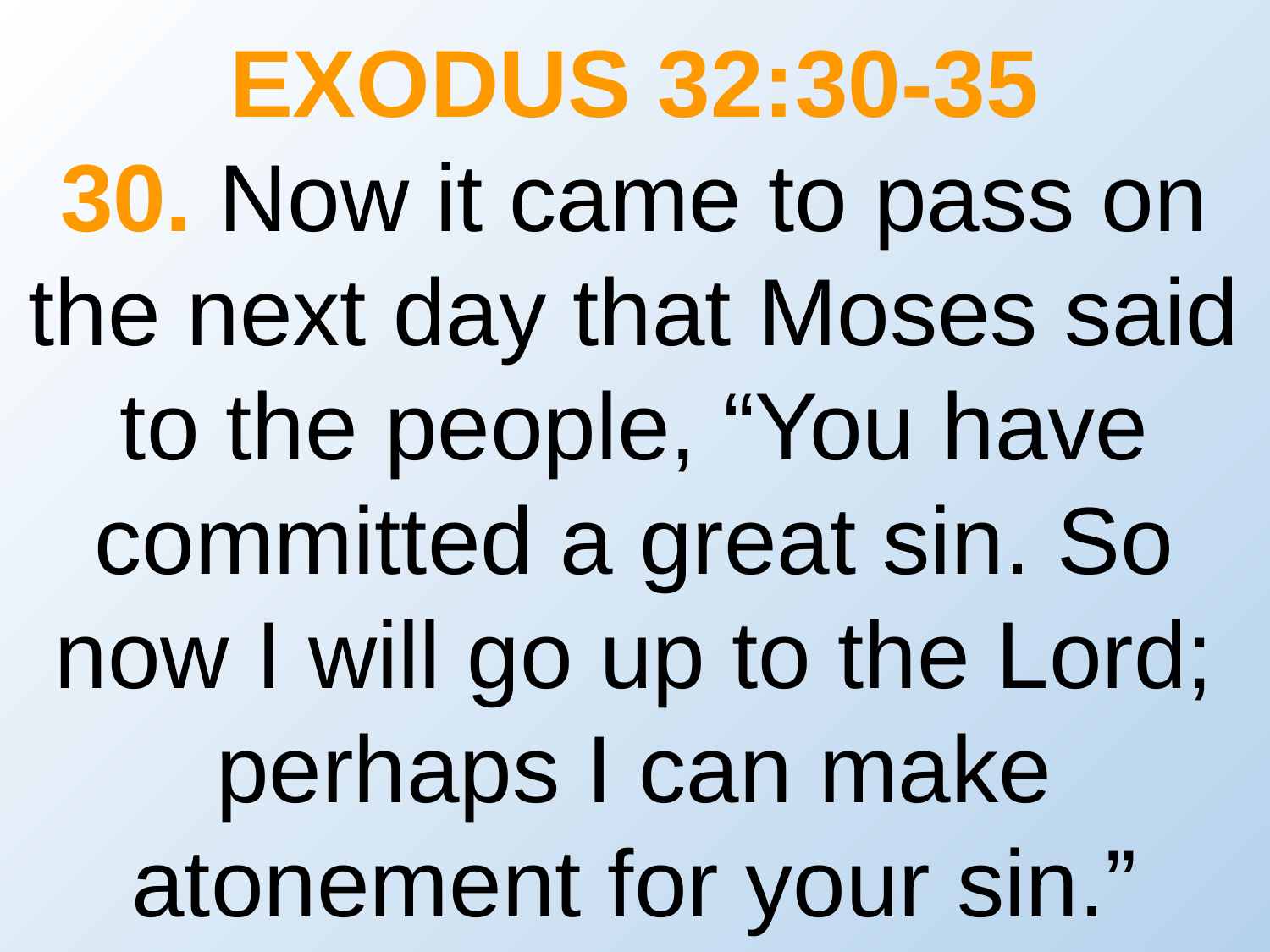

EXODUS 32:30-35
30. Now it came to pass on the next day that Moses said to the people, “You have committed a great sin. So now I will go up to the Lord; perhaps I can make atonement for your sin.”